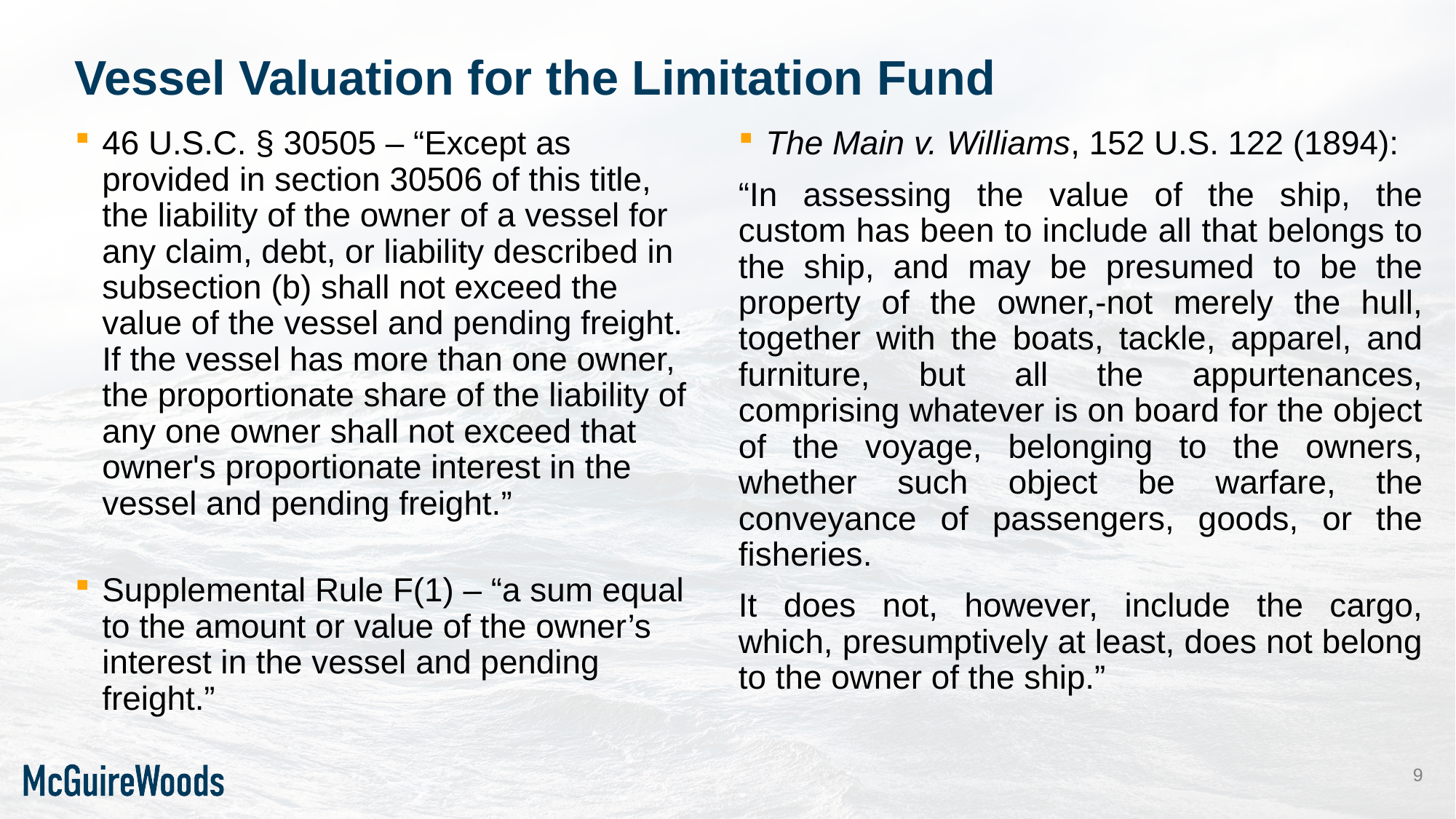

# Vessel Valuation for the Limitation Fund
46 U.S.C. § 30505 – “Except as provided in section 30506 of this title, the liability of the owner of a vessel for any claim, debt, or liability described in subsection (b) shall not exceed the value of the vessel and pending freight. If the vessel has more than one owner, the proportionate share of the liability of any one owner shall not exceed that owner's proportionate interest in the vessel and pending freight.”

Supplemental Rule F(1) – “a sum equal to the amount or value of the owner’s interest in the vessel and pending freight.”

The Main v. Williams, 152 U.S. 122 (1894):
“In assessing the value of the ship, the custom has been to include all that belongs to the ship, and may be presumed to be the property of the owner,-not merely the hull, together with the boats, tackle, apparel, and furniture, but all the appurtenances, comprising whatever is on board for the object of the voyage, belonging to the owners, whether such object be warfare, the conveyance of passengers, goods, or the fisheries.
It does not, however, include the cargo, which, presumptively at least, does not belong to the owner of the ship.”
9